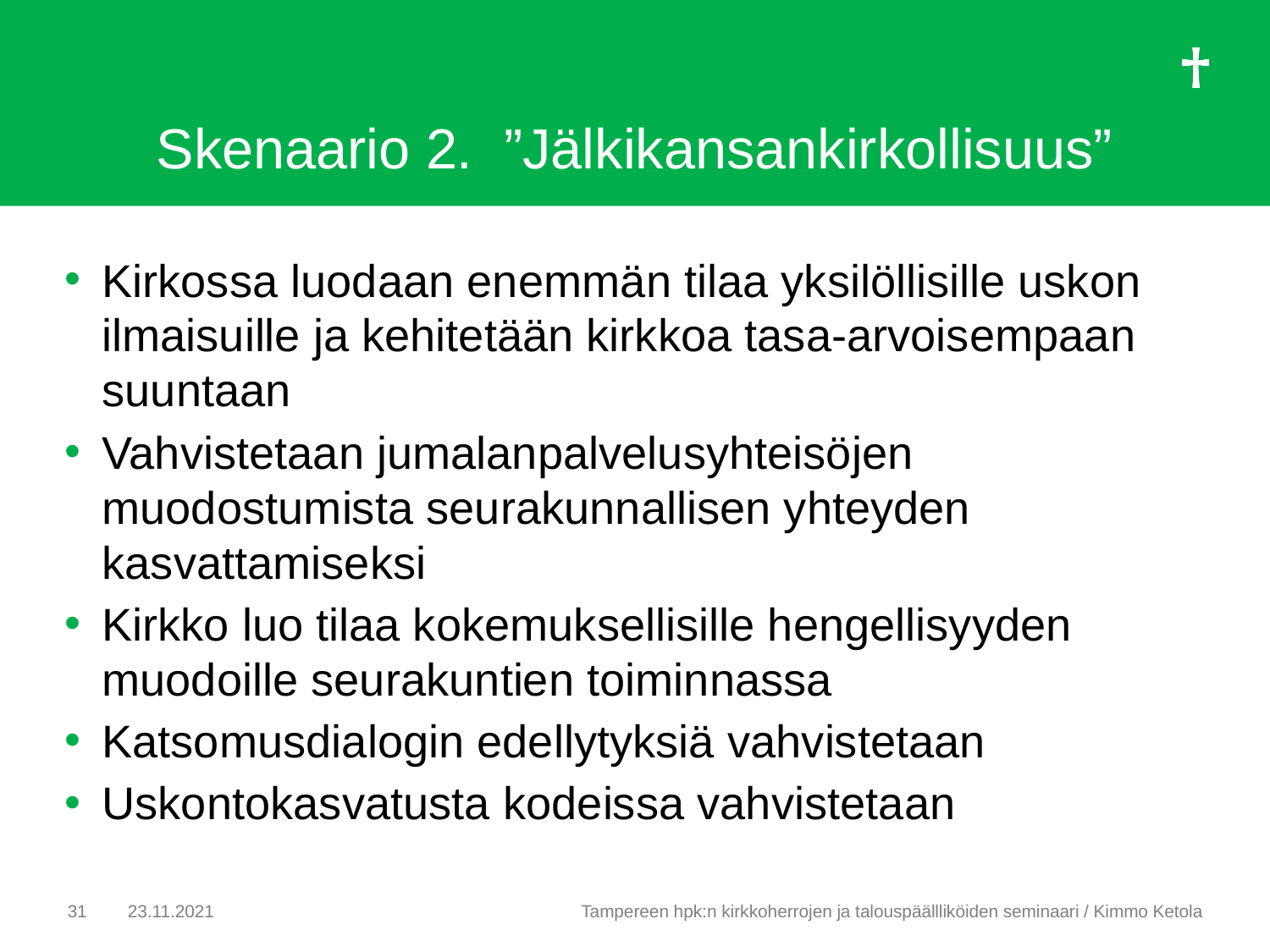

# Skenaario 2.  ”Jälkikansankirkollisuus”
Kirkossa luodaan enemmän tilaa yksilöllisille uskon ilmaisuille ja kehitetään kirkkoa tasa-arvoisempaan suuntaan
Vahvistetaan jumalanpalvelusyhteisöjen muodostumista seurakunnallisen yhteyden kasvattamiseksi
Kirkko luo tilaa kokemuksellisille hengellisyyden muodoille seurakuntien toiminnassa
Katsomusdialogin edellytyksiä vahvistetaan
Uskontokasvatusta kodeissa vahvistetaan

31
Tampereen hpk:n kirkkoherrojen ja talouspäällliköiden seminaari / Kimmo Ketola
23.11.2021